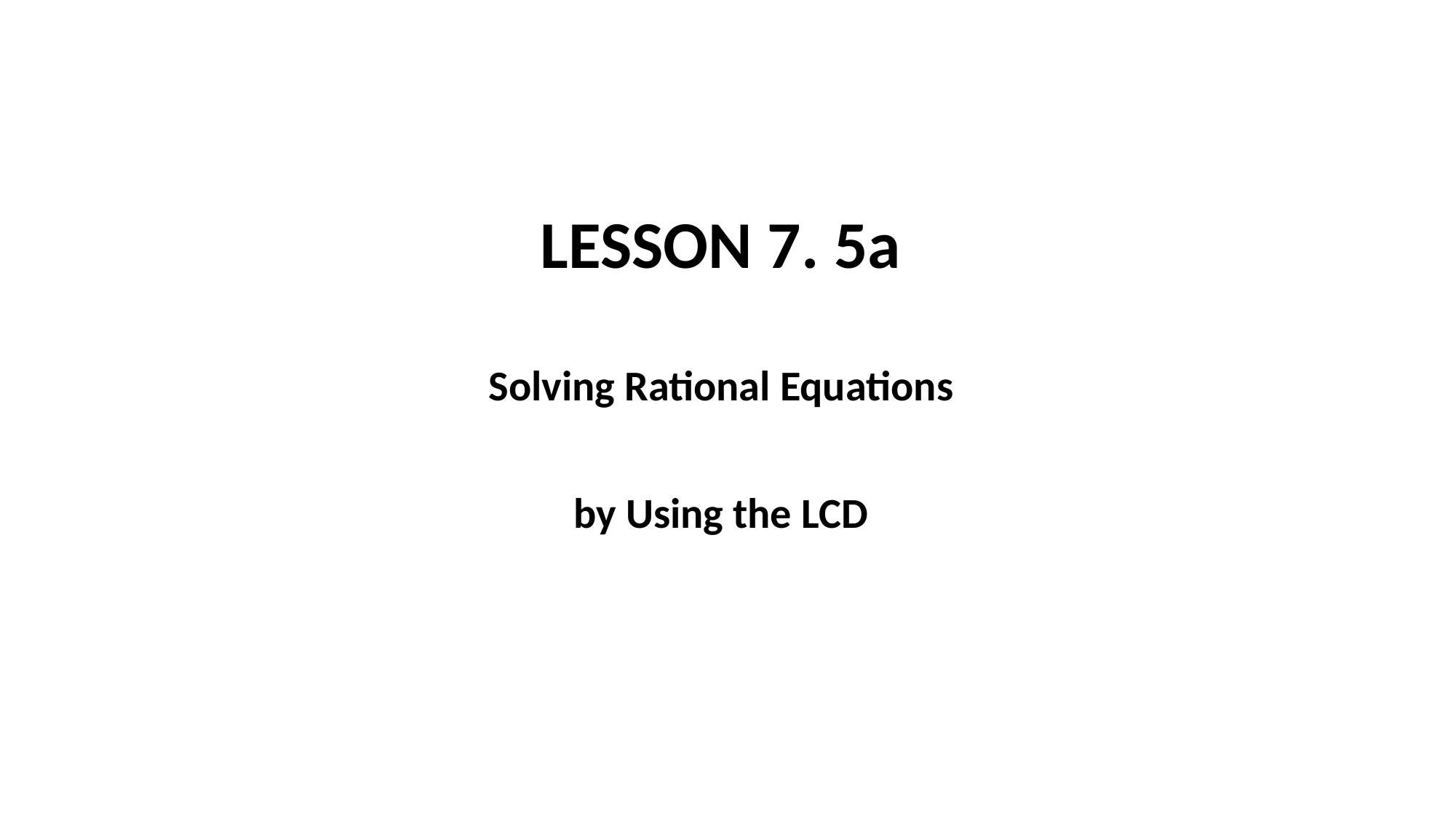

LESSON 7. 5a
Solving Rational Equations
by Using the LCD